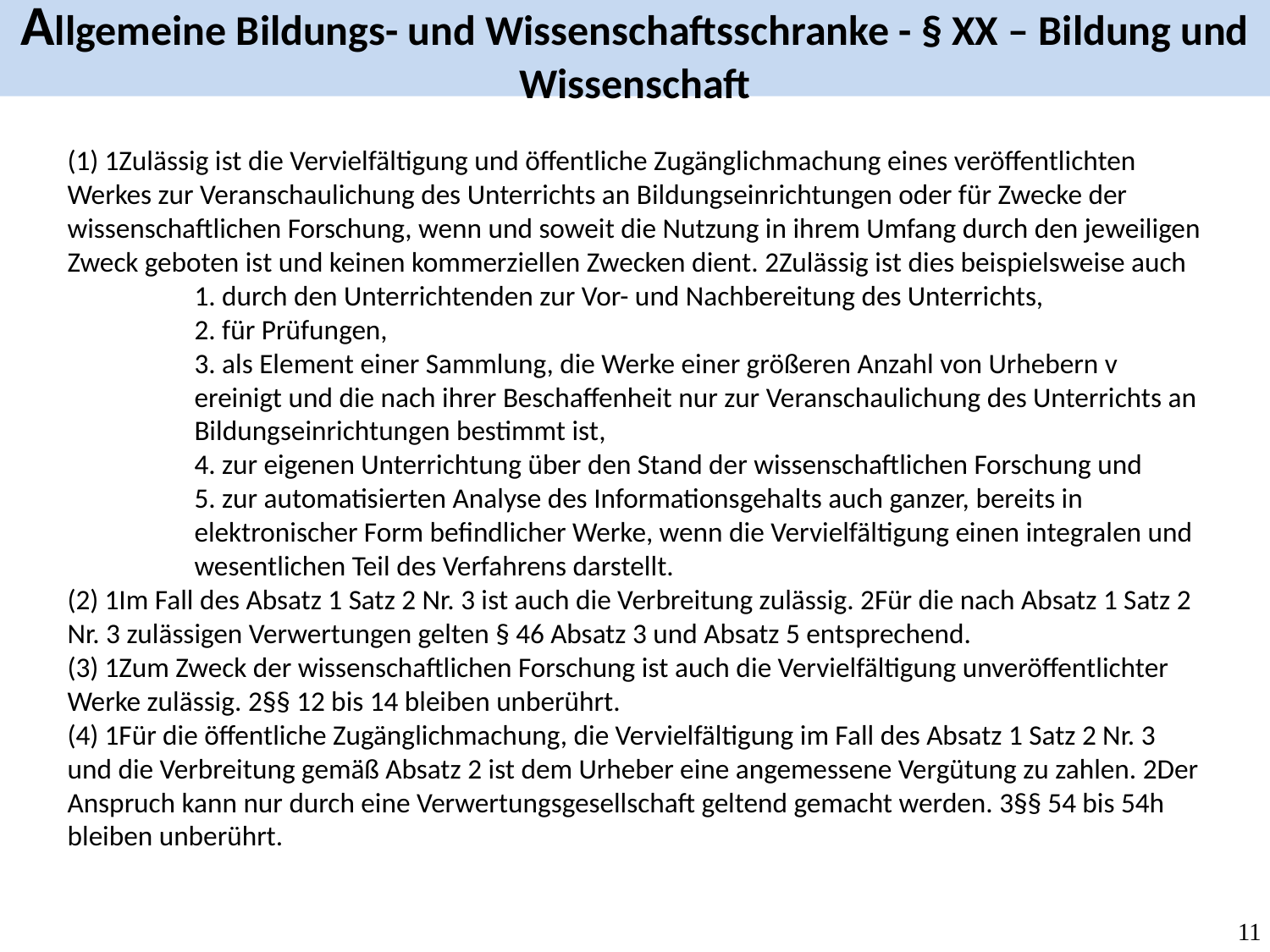

Allgemeine Bildungs- und Wissenschaftsschranke - § XX – Bildung und Wissenschaft
(1) 1Zulässig ist die Vervielfältigung und öffentliche Zugänglichmachung eines veröffentlichten Werkes zur Veranschaulichung des Unterrichts an Bildungseinrichtungen oder für Zwecke der wissenschaftlichen Forschung, wenn und soweit die Nutzung in ihrem Umfang durch den jeweiligen
Zweck geboten ist und keinen kommerziellen Zwecken dient. 2Zulässig ist dies beispielsweise auch
	1. durch den Unterrichtenden zur Vor- und Nachbereitung des Unterrichts,
	2. für Prüfungen,
	3. als Element einer Sammlung, die Werke einer größeren Anzahl von Urhebern v	ereinigt und die nach ihrer Beschaffenheit nur zur Veranschaulichung des Unterrichts an 	Bildungseinrichtungen bestimmt ist,
	4. zur eigenen Unterrichtung über den Stand der wissenschaftlichen Forschung und
	5. zur automatisierten Analyse des Informationsgehalts auch ganzer, bereits in 	elektronischer Form befindlicher Werke, wenn die Vervielfältigung einen integralen und 	wesentlichen Teil des Verfahrens darstellt.
(2) 1Im Fall des Absatz 1 Satz 2 Nr. 3 ist auch die Verbreitung zulässig. 2Für die nach Absatz 1 Satz 2 Nr. 3 zulässigen Verwertungen gelten § 46 Absatz 3 und Absatz 5 entsprechend.
(3) 1Zum Zweck der wissenschaftlichen Forschung ist auch die Vervielfältigung unveröffentlichter Werke zulässig. 2§§ 12 bis 14 bleiben unberührt.
(4) 1Für die öffentliche Zugänglichmachung, die Vervielfältigung im Fall des Absatz 1 Satz 2 Nr. 3 und die Verbreitung gemäß Absatz 2 ist dem Urheber eine angemessene Vergütung zu zahlen. 2Der Anspruch kann nur durch eine Verwertungsgesellschaft geltend gemacht werden. 3§§ 54 bis 54h bleiben unberührt.